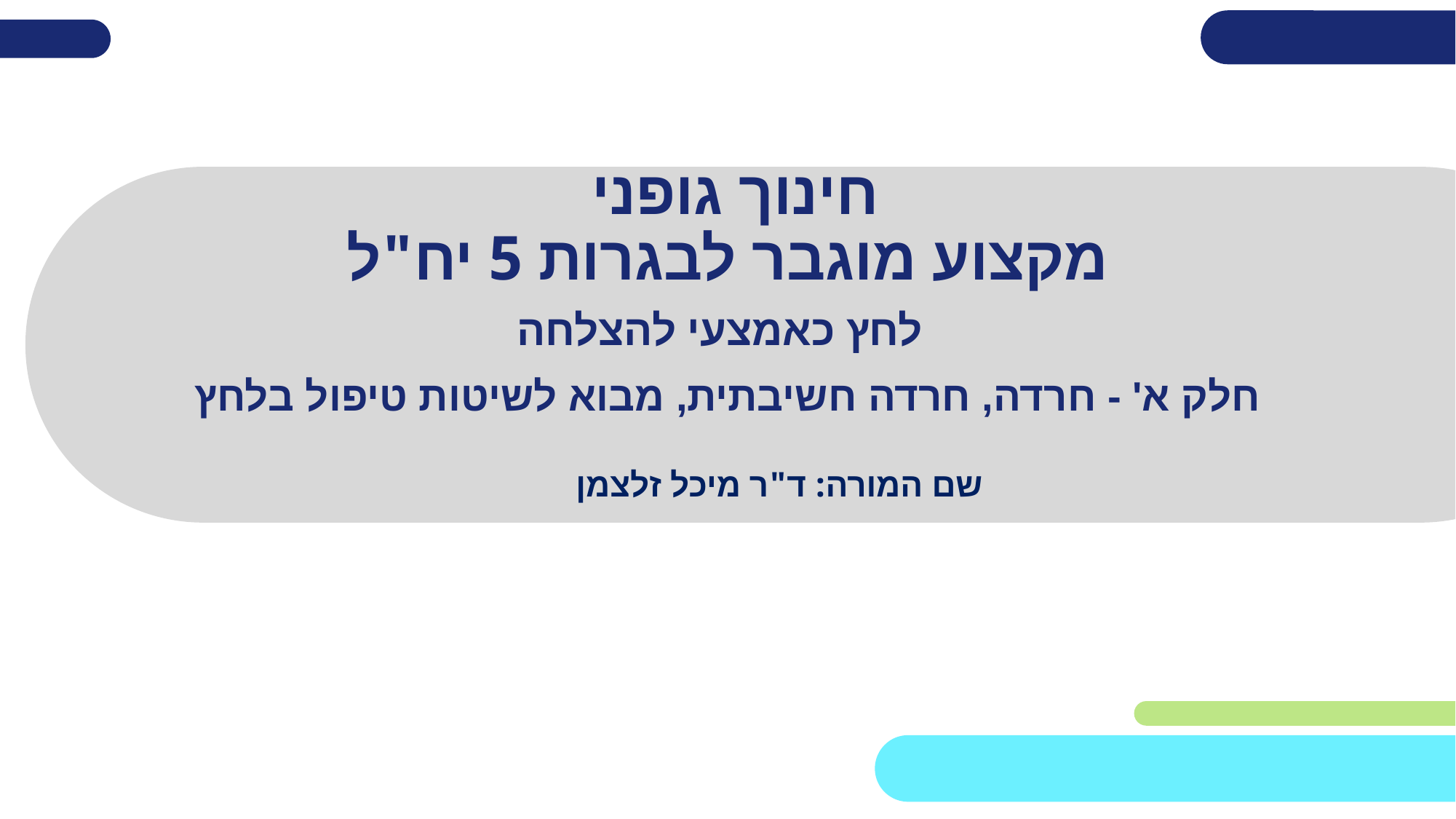

# חינוך גופני מקצוע מוגבר לבגרות 5 יח"ל לחץ כאמצעי להצלחה
חלק א' - חרדה, חרדה חשיבתית, מבוא לשיטות טיפול בלחץ

    שם המורה: ד"ר מיכל זלצמן